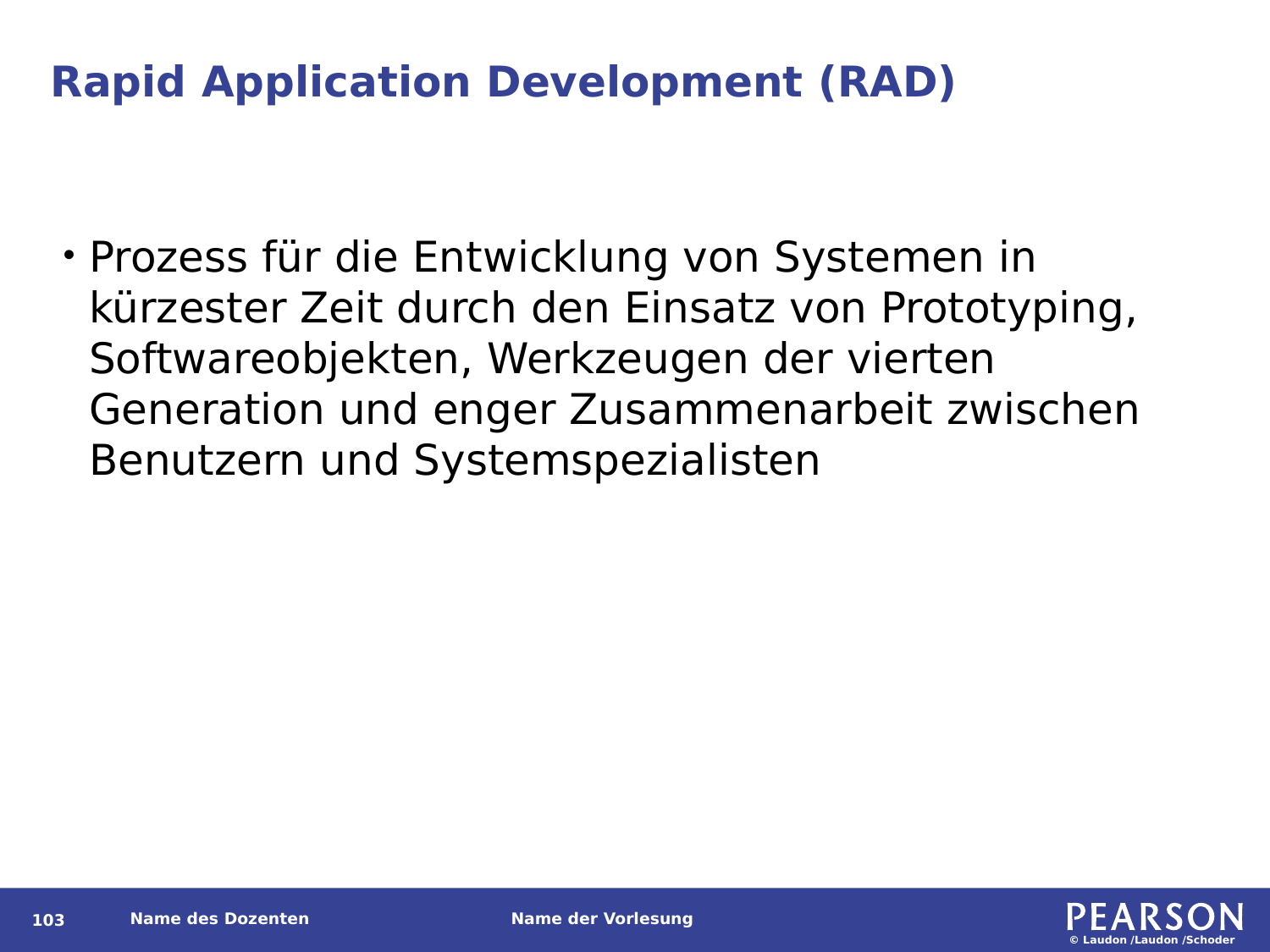

# Rapid Application Development (RAD)

Prozess für die Entwicklung von Systemen in kürzester Zeit durch den Einsatz von Prototyping, Softwareobjekten, Werkzeugen der vierten Generation und enger Zusammenarbeit zwischen Benutzern und Systemspezialisten
103